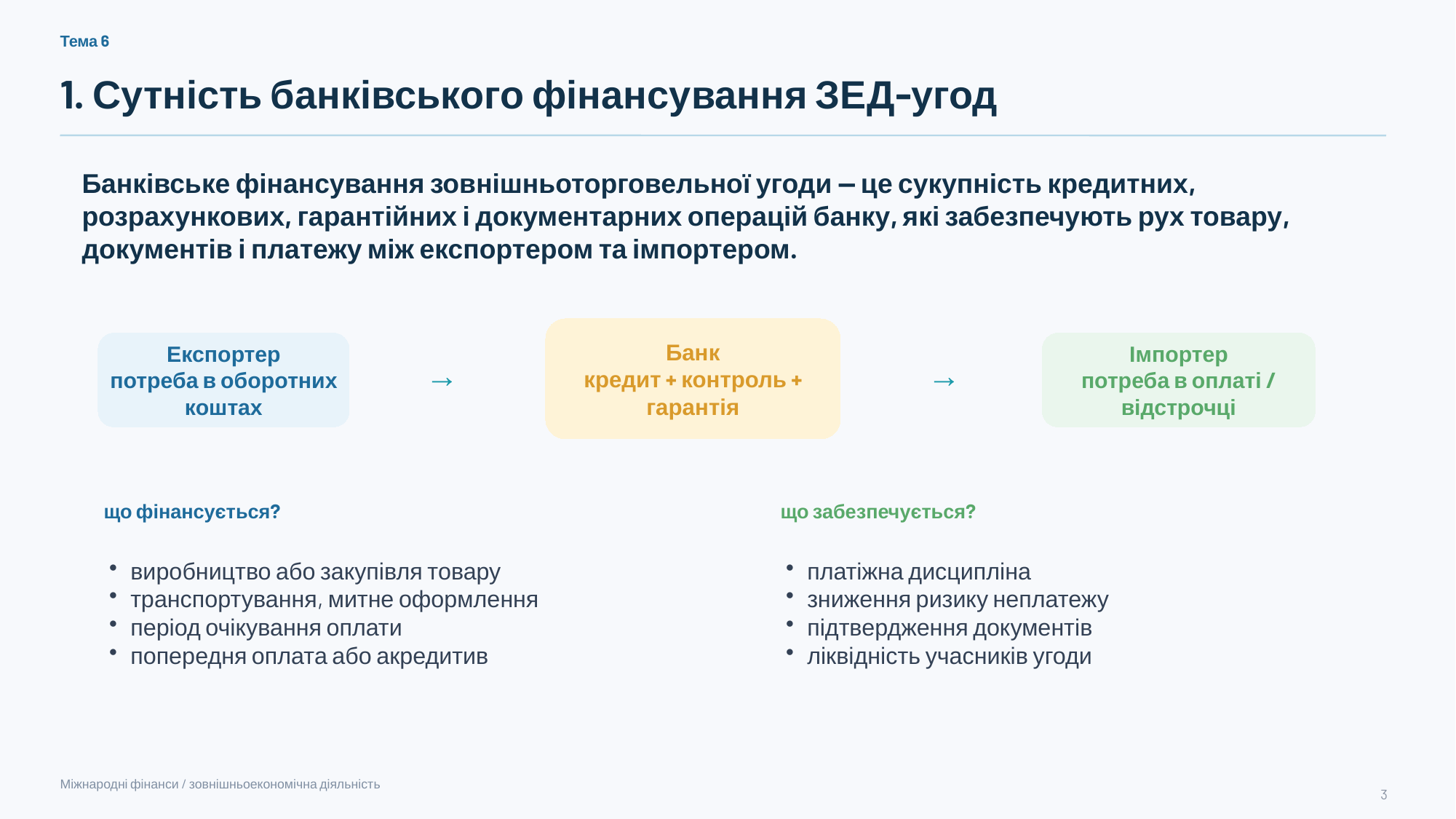

Тема 6
1. Сутність банківського фінансування ЗЕД-угод

Банківське фінансування зовнішньоторговельної угоди — це сукупність кредитних, розрахункових, гарантійних і документарних операцій банку, які забезпечують рух товару, документів і платежу між експортером та імпортером.
Банк
кредит + контроль + гарантія
Експортер
потреба в оборотних коштах
Імпортер
потреба в оплаті / відстрочці
→
→
що фінансується?
що забезпечується?
виробництво або закупівля товару
транспортування, митне оформлення
період очікування оплати
попередня оплата або акредитив
платіжна дисципліна
зниження ризику неплатежу
підтвердження документів
ліквідність учасників угоди
Міжнародні фінанси / зовнішньоекономічна діяльність
3